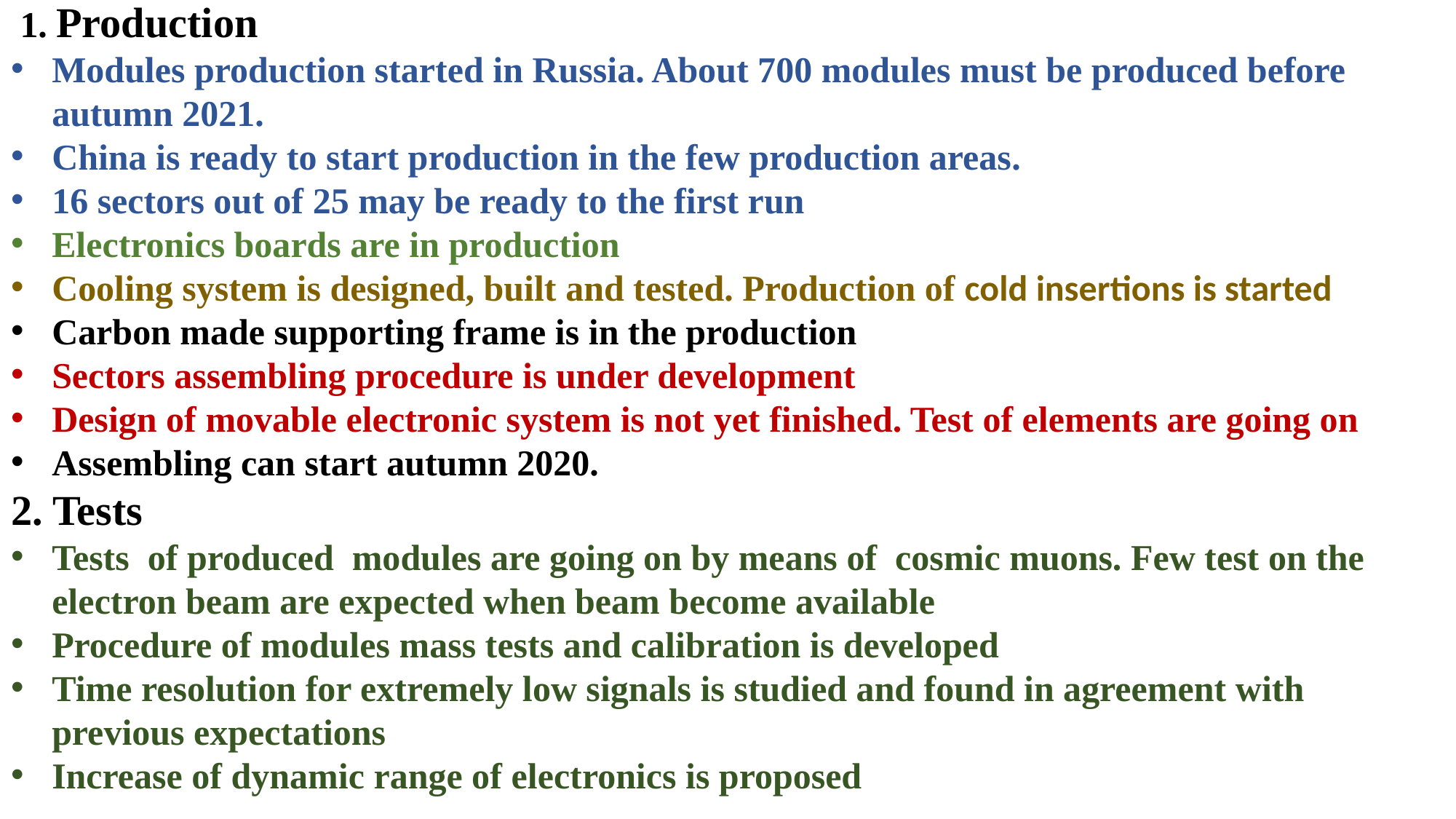

1. Production
Modules production started in Russia. About 700 modules must be produced before  autumn 2021.
China is ready to start production in the few production areas.
16 sectors out of 25 may be ready to the first run
Electronics boards are in production
Cooling system is designed, built and tested. Production of cold insertions is started
Carbon made supporting frame is in the production
Sectors assembling procedure is under development
Design of movable electronic system is not yet finished. Test of elements are going on
Assembling can start autumn 2020.
2. Tests
Tests  of produced  modules are going on by means of  cosmic muons. Few test on the electron beam are expected when beam become available
Procedure of modules mass tests and calibration is developed
Time resolution for extremely low signals is studied and found in agreement with previous expectations
Increase of dynamic range of electronics is proposed